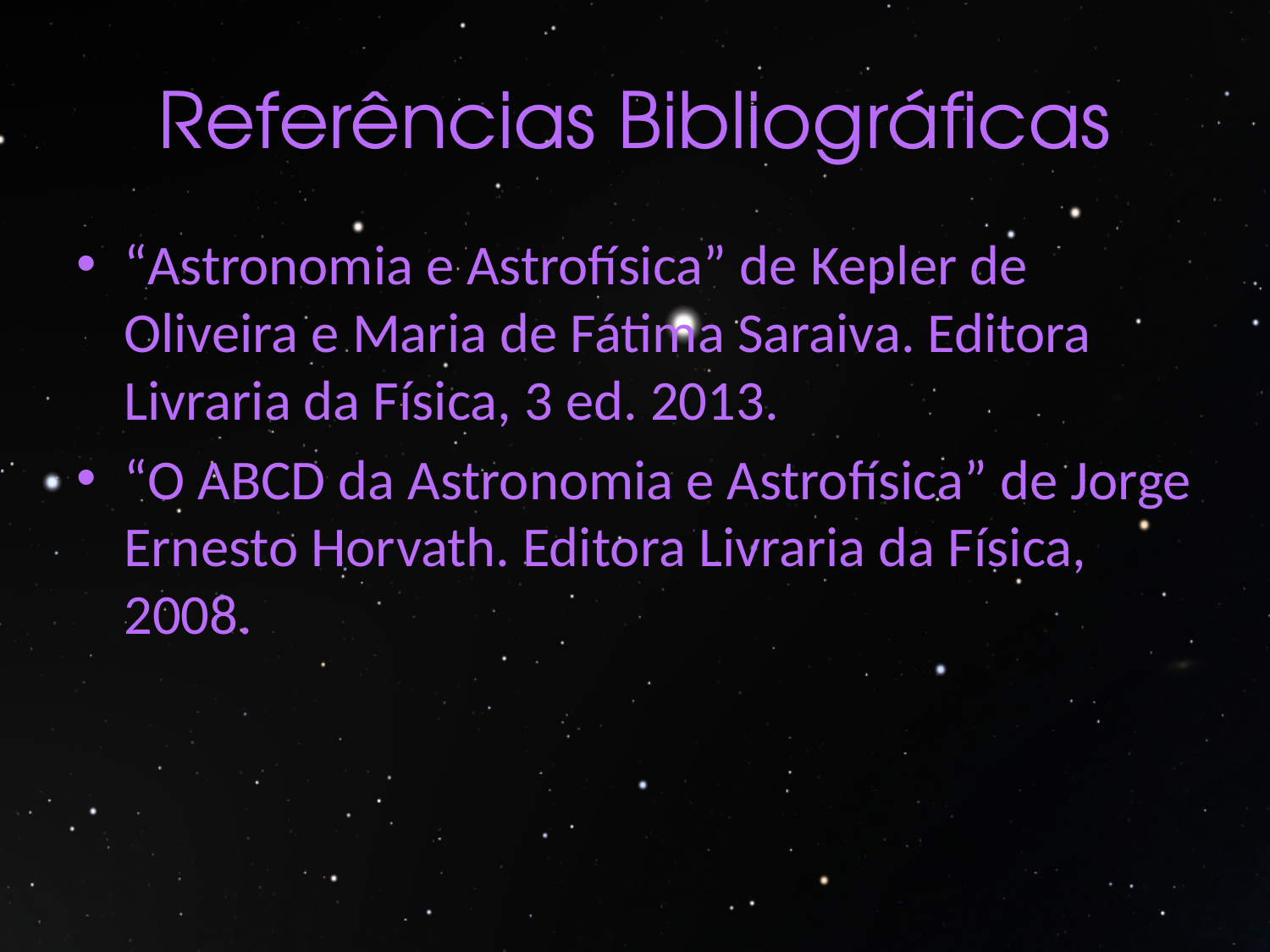

# Referências Bibliográficas
“Astronomia e Astrofísica” de Kepler de Oliveira e Maria de Fátima Saraiva. Editora Livraria da Física, 3 ed. 2013.
“O ABCD da Astronomia e Astrofísica” de Jorge Ernesto Horvath. Editora Livraria da Física, 2008.